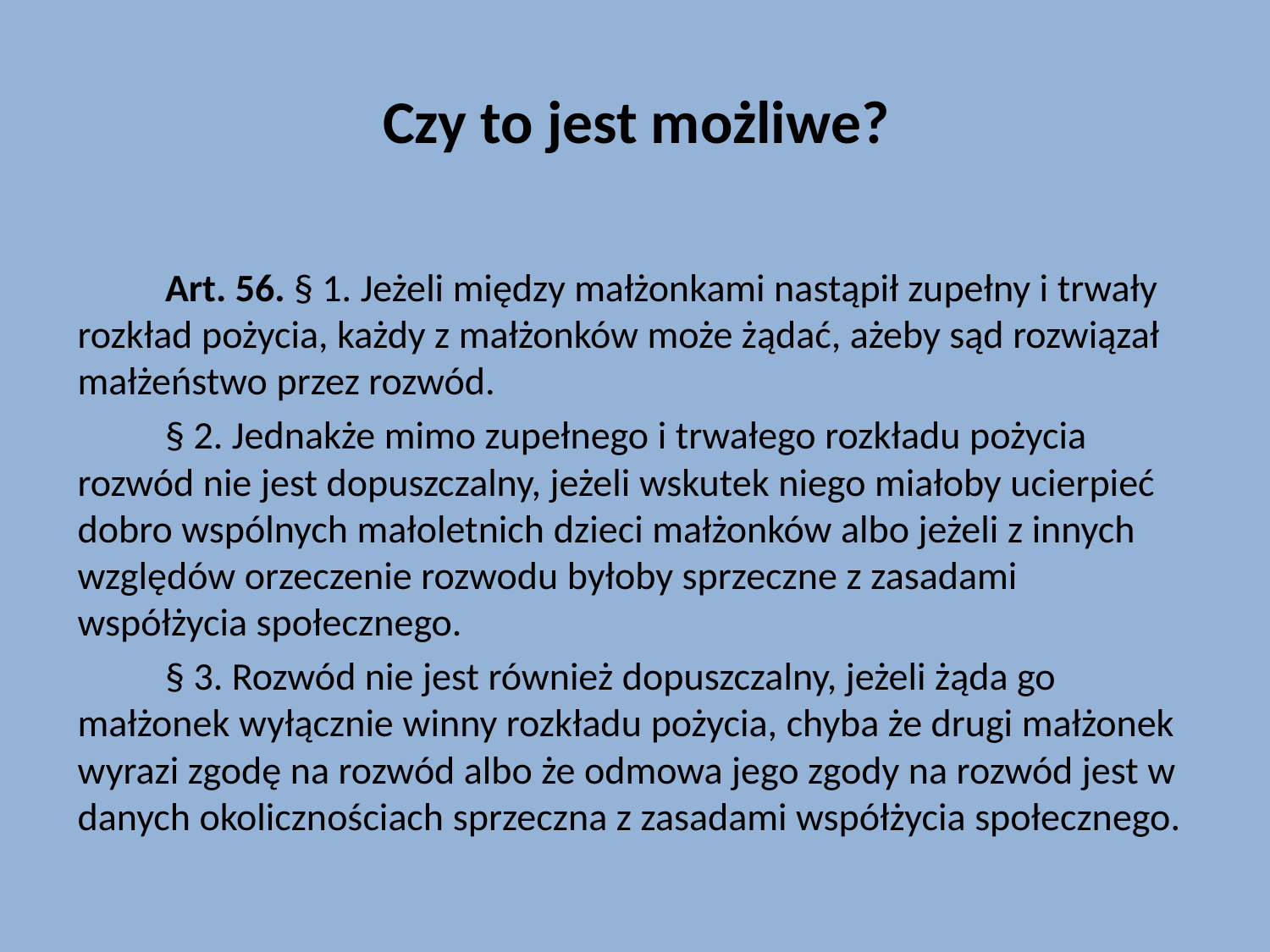

# Czy to jest możliwe?
	Art. 56. § 1. Jeżeli między małżonkami nastąpił zupełny i trwały rozkład pożycia, każdy z małżonków może żądać, ażeby sąd rozwiązał małżeństwo przez rozwód.
	§ 2. Jednakże mimo zupełnego i trwałego rozkładu pożycia rozwód nie jest dopuszczalny, jeżeli wskutek niego miałoby ucierpieć dobro wspólnych małoletnich dzieci małżonków albo jeżeli z innych względów orzeczenie rozwodu byłoby sprzeczne z zasadami współżycia społecznego.
	§ 3. Rozwód nie jest również dopuszczalny, jeżeli żąda go małżonek wyłącznie winny rozkładu pożycia, chyba że drugi małżonek wyrazi zgodę na rozwód albo że odmowa jego zgody na rozwód jest w danych okolicznościach sprzeczna z zasadami współżycia społecznego.